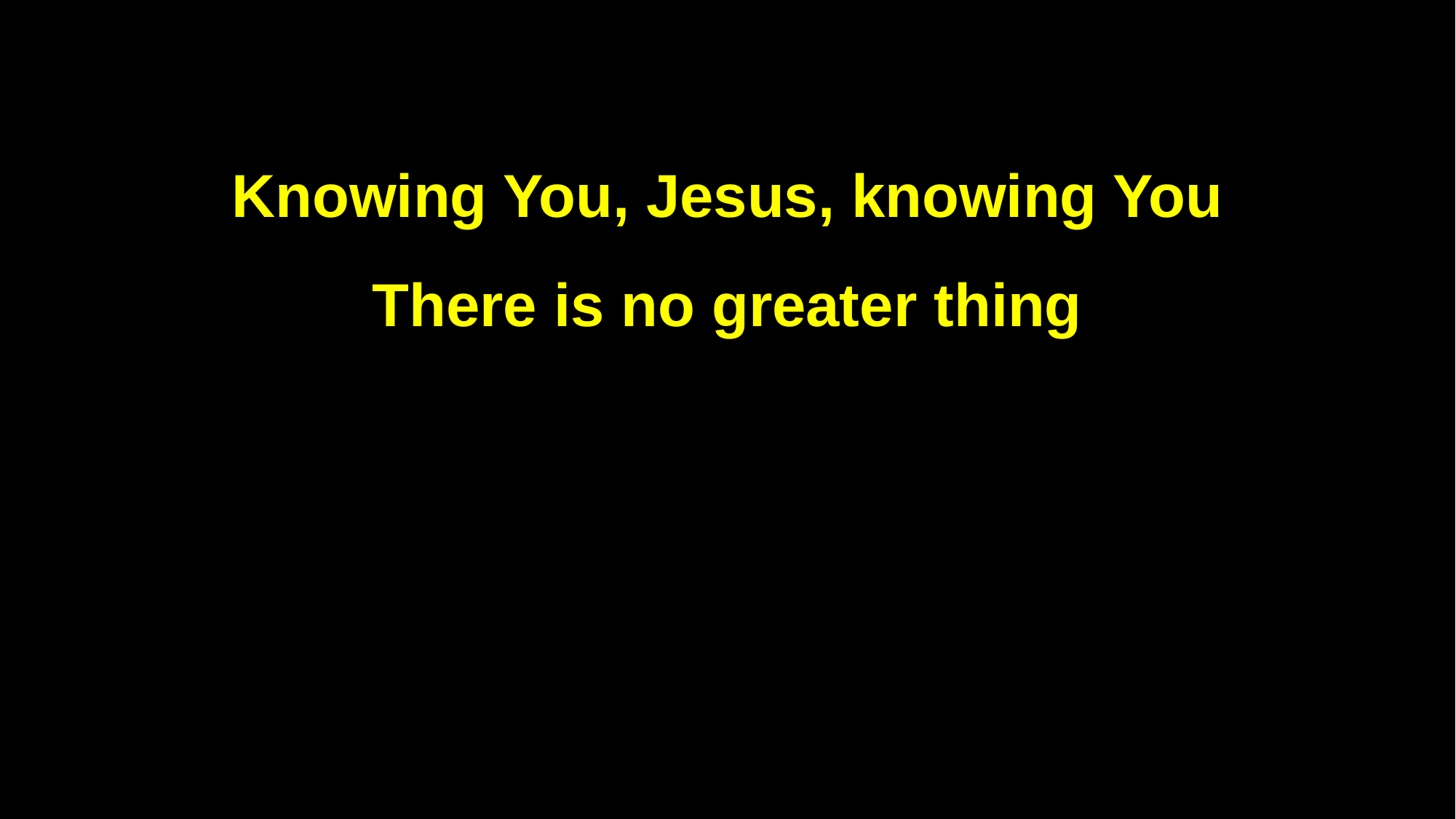

Knowing You, Jesus, knowing You
There is no greater thing